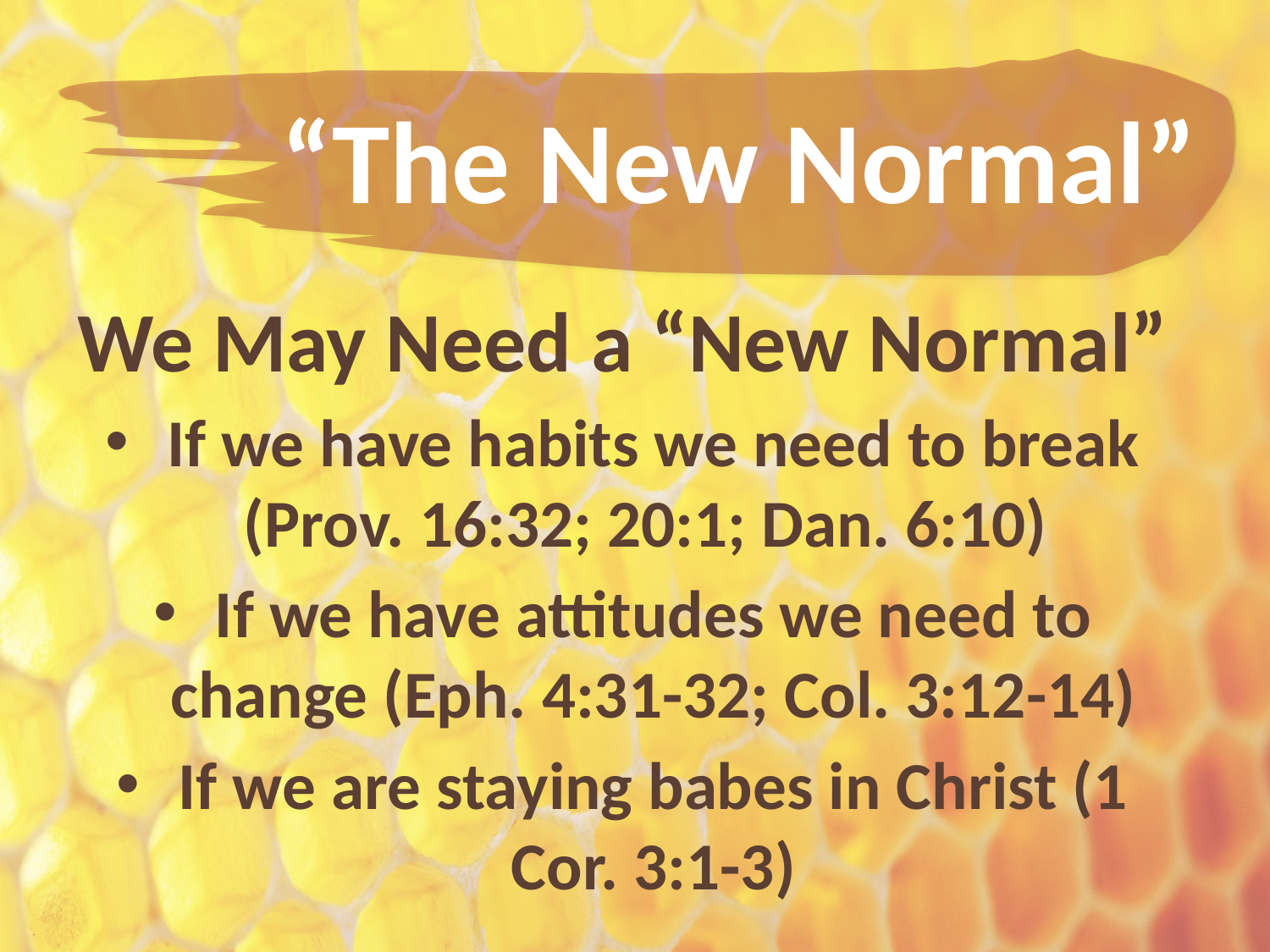

# “The New Normal”
We May Need a “New Normal”
If we have habits we need to break (Prov. 16:32; 20:1; Dan. 6:10)
If we have attitudes we need to change (Eph. 4:31-32; Col. 3:12-14)
If we are staying babes in Christ (1 Cor. 3:1-3)